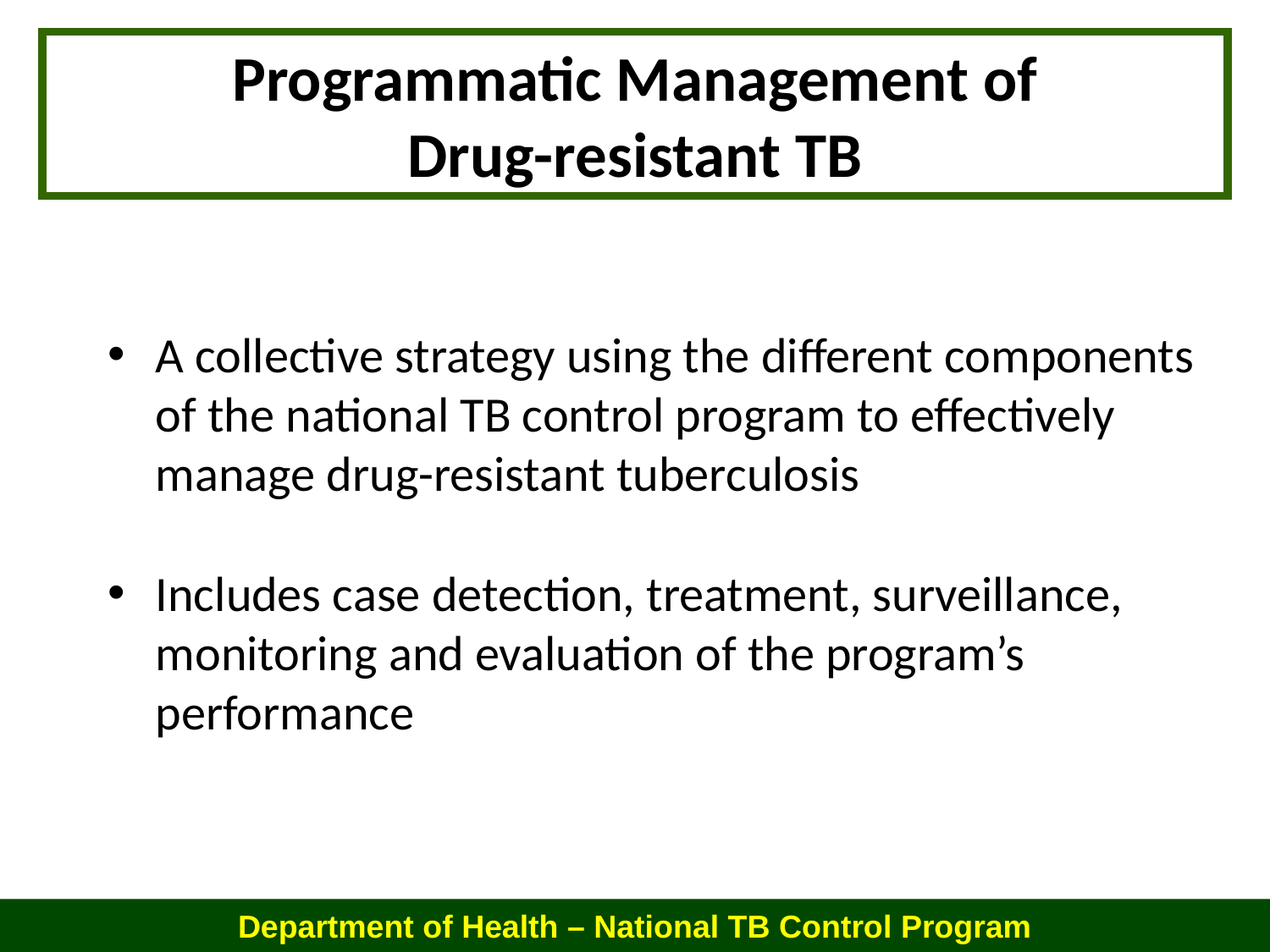

Programmatic Management of
Drug-resistant TB
A collective strategy using the different components of the national TB control program to effectively manage drug-resistant tuberculosis

Includes case detection, treatment, surveillance, monitoring and evaluation of the program’s performance
Department of Health – National TB Control Program